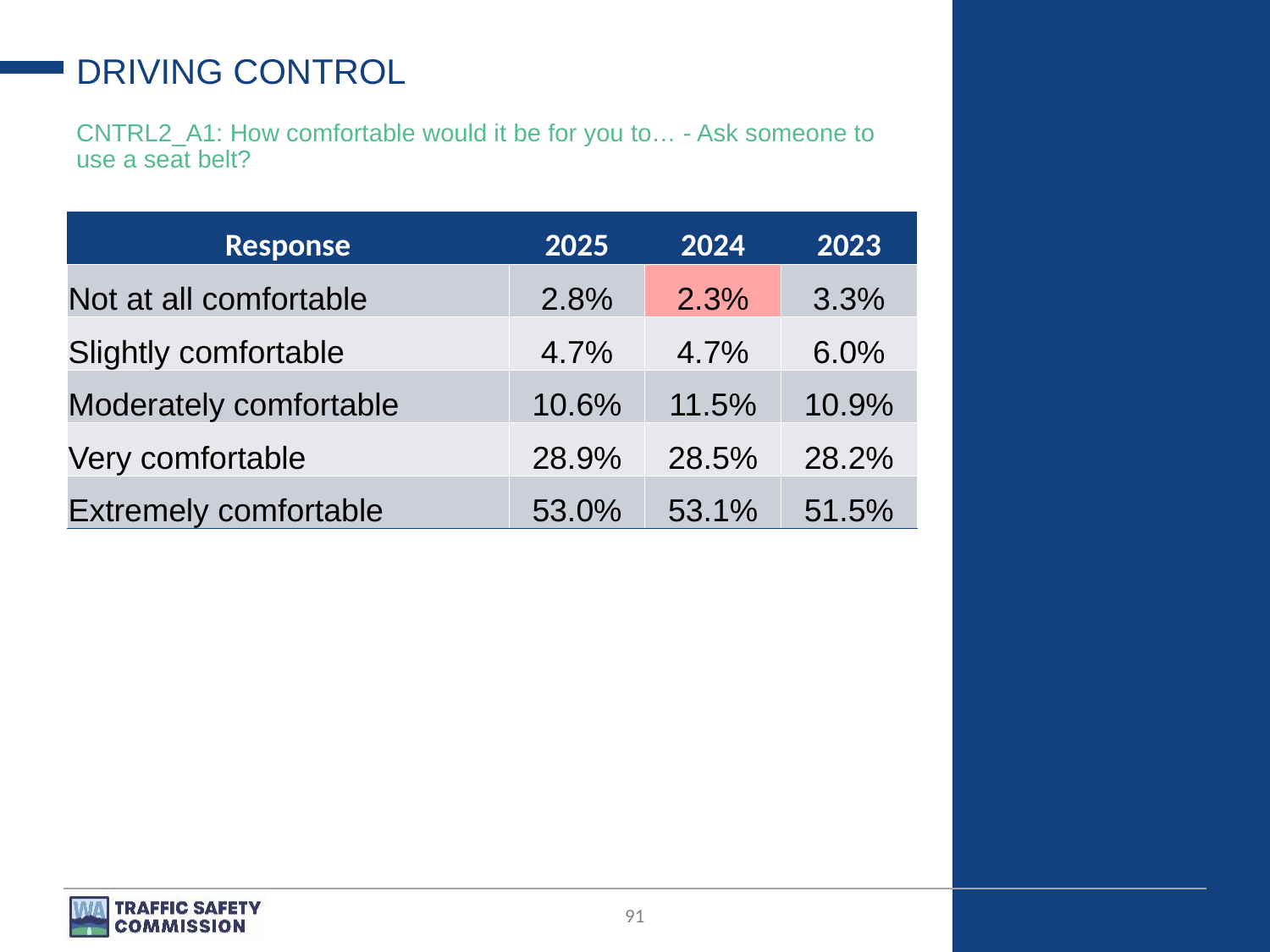

# DRIVING CONTROL
CNTRL2_A1: How comfortable would it be for you to… - Ask someone to use a seat belt?
| Response | 2025 | 2024 | 2023 |
| --- | --- | --- | --- |
| Not at all comfortable | 2.8% | 2.3% | 3.3% |
| Slightly comfortable | 4.7% | 4.7% | 6.0% |
| Moderately comfortable | 10.6% | 11.5% | 10.9% |
| Very comfortable | 28.9% | 28.5% | 28.2% |
| Extremely comfortable | 53.0% | 53.1% | 51.5% |